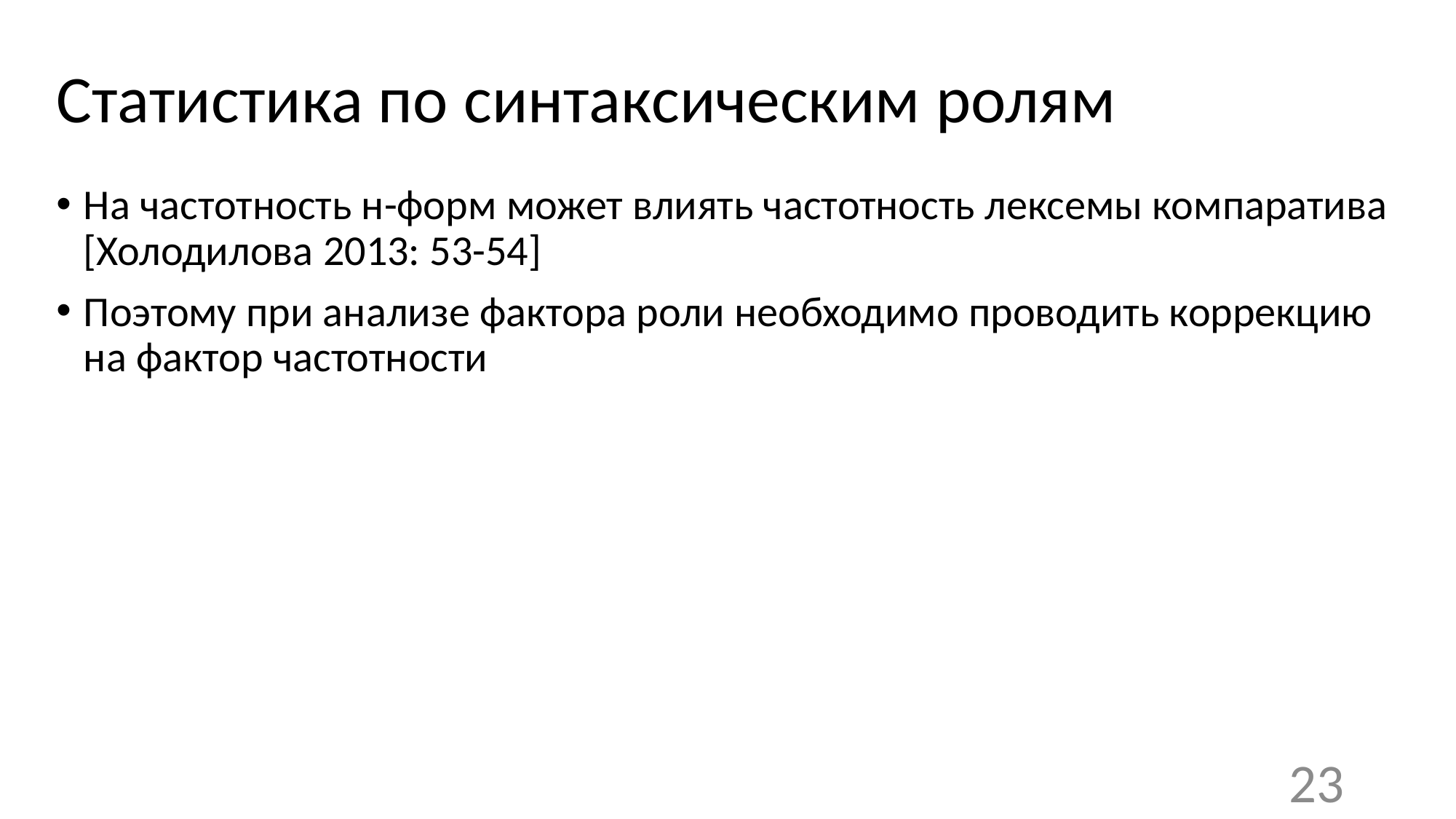

# Статистика по синтаксическим ролям
На частотность н-форм может влиять частотность лексемы компаратива [Холодилова 2013: 53-54]
Поэтому при анализе фактора роли необходимо проводить коррекцию на фактор частотности
23